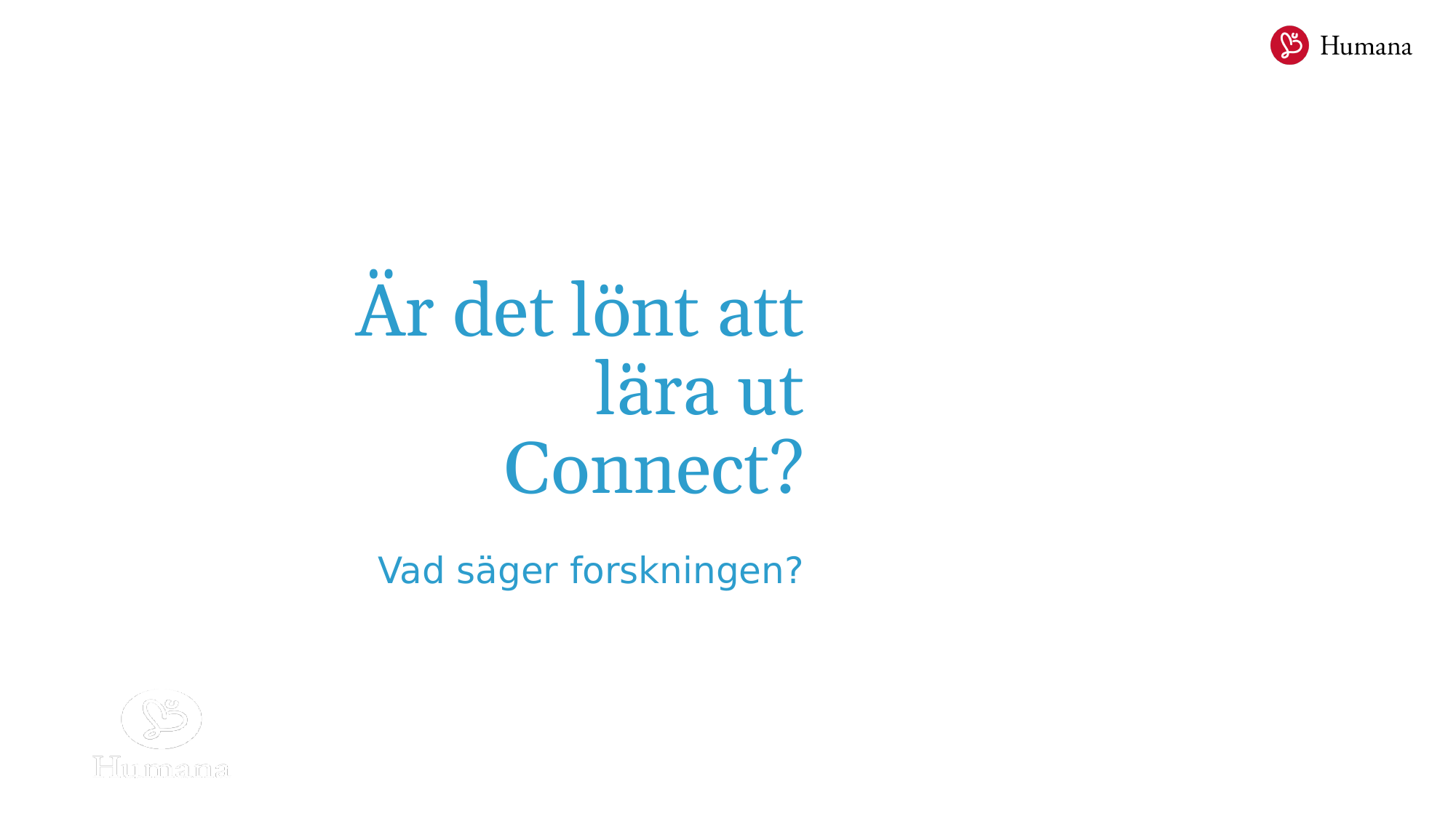

# Är det lönt att lära ut Connect?

Vad säger forskningen?